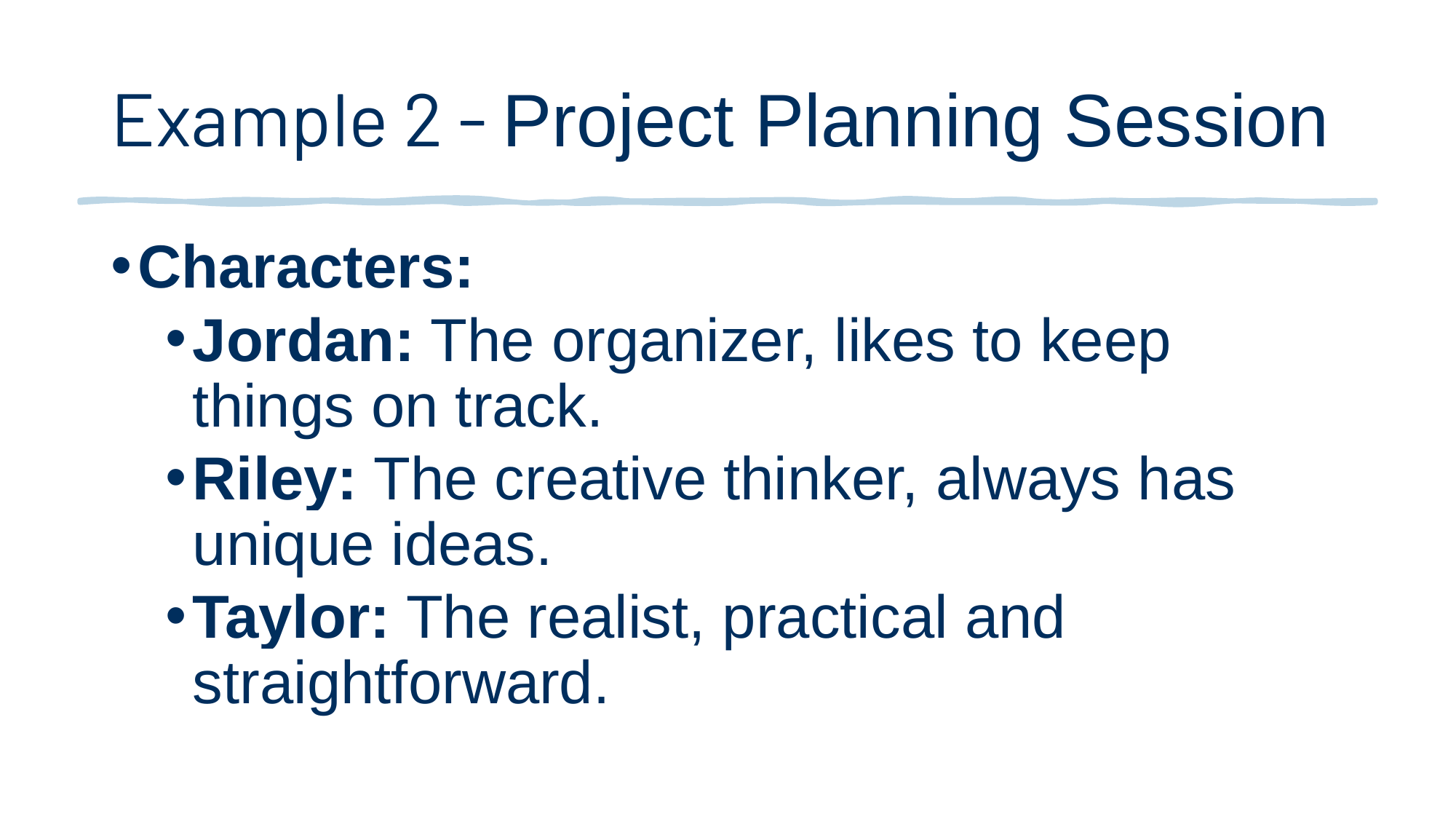

# Example 2 - Project Planning Session

Characters:
Jordan: The organizer, likes to keep things on track.
Riley: The creative thinker, always has unique ideas.
Taylor: The realist, practical and straightforward.